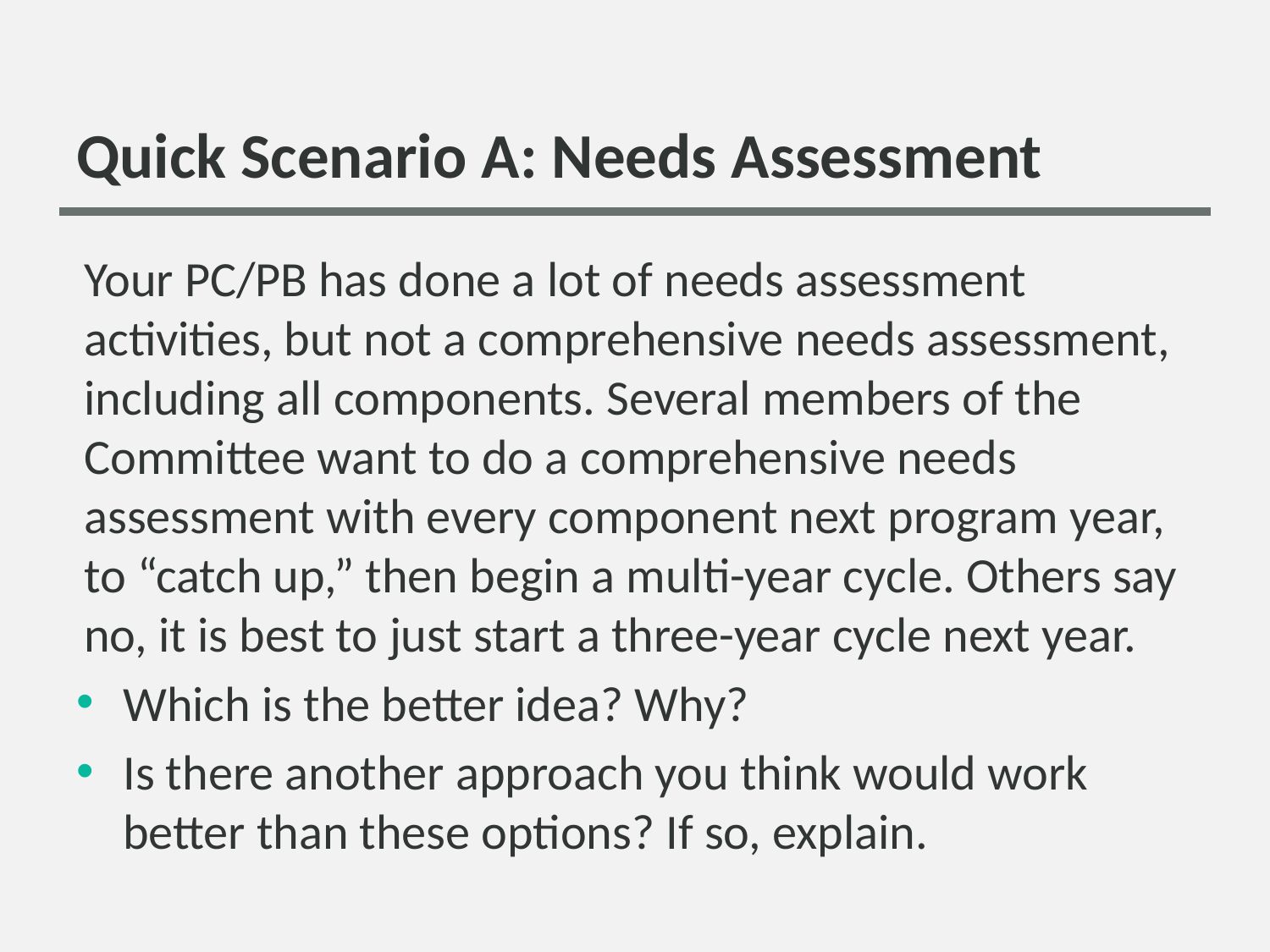

# Quick Scenario A: Needs Assessment
Your PC/PB has done a lot of needs assessment activities, but not a comprehensive needs assessment, including all components. Several members of the Committee want to do a comprehensive needs assessment with every component next program year, to “catch up,” then begin a multi-year cycle. Others say no, it is best to just start a three-year cycle next year.
Which is the better idea? Why?
Is there another approach you think would work better than these options? If so, explain.